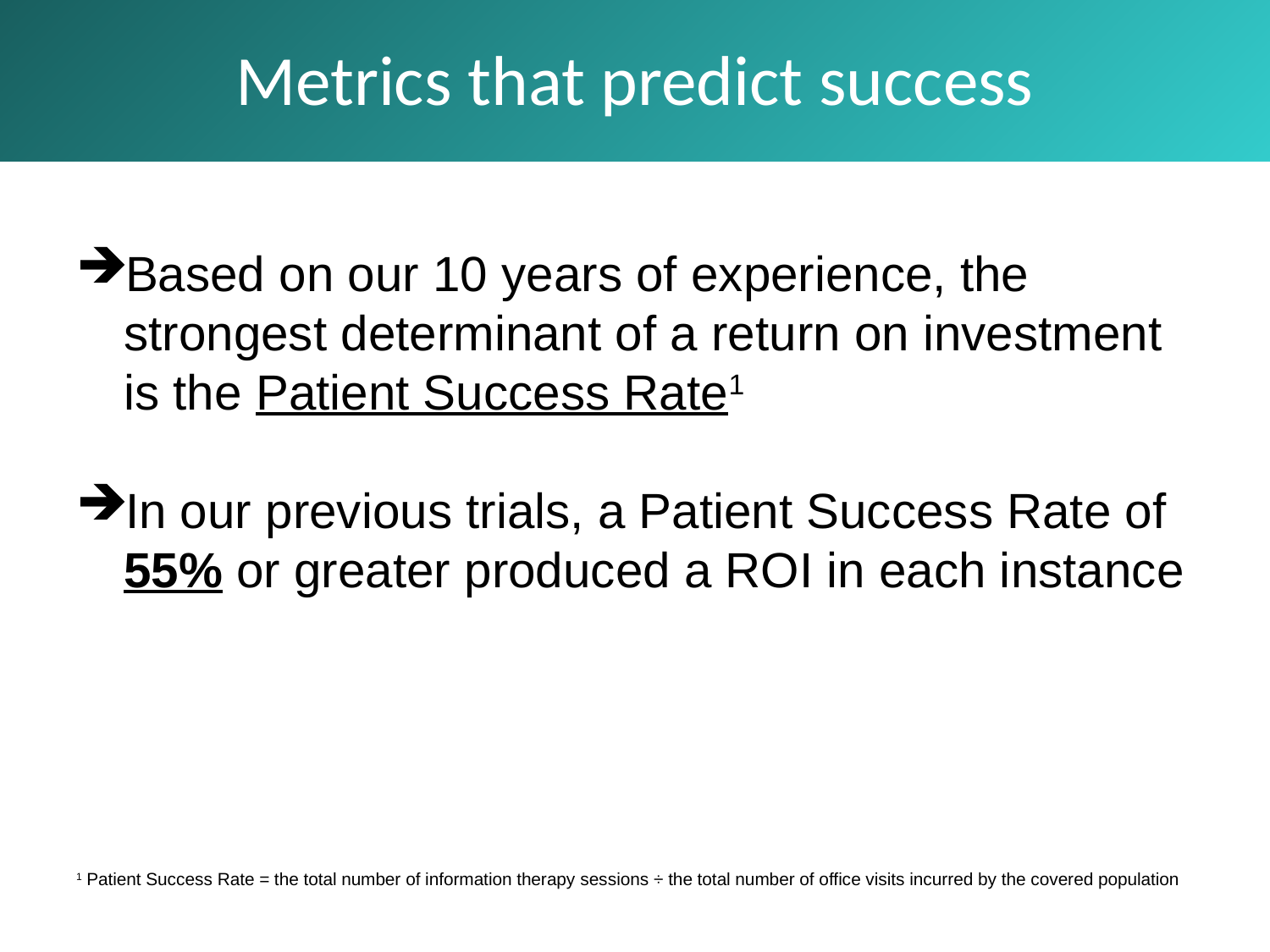

Metrics that predict success
Based on our 10 years of experience, the strongest determinant of a return on investment is the Patient Success Rate1

In our previous trials, a Patient Success Rate of 55% or greater produced a ROI in each instance

1 Patient Success Rate = the total number of information therapy sessions ÷ the total number of office visits incurred by the covered population